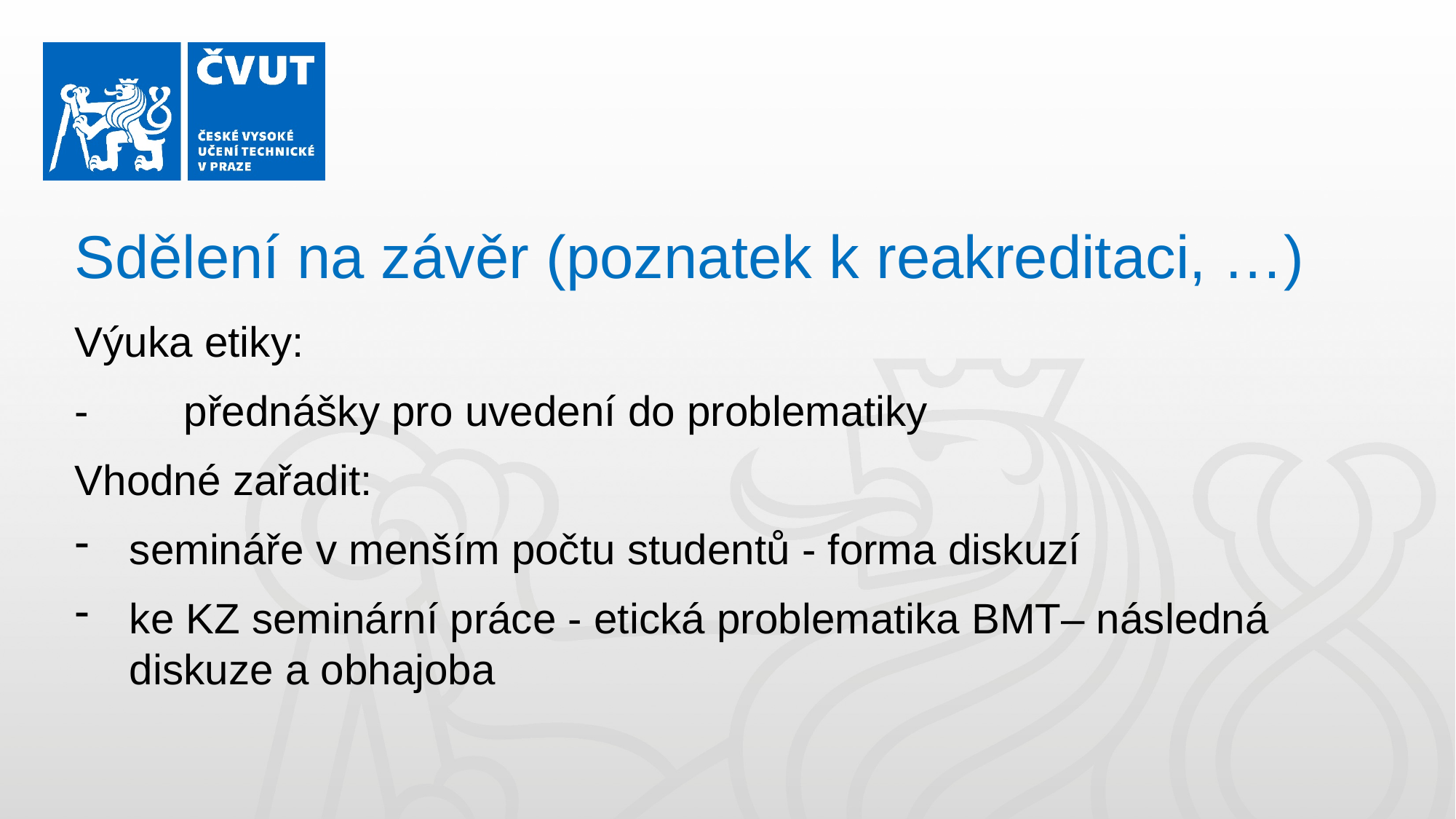

Sdělení na závěr (poznatek k reakreditaci, …)
Výuka etiky:
- 	přednášky pro uvedení do problematiky
Vhodné zařadit:
semináře v menším počtu studentů - forma diskuzí
ke KZ seminární práce - etická problematika BMT– následná diskuze a obhajoba